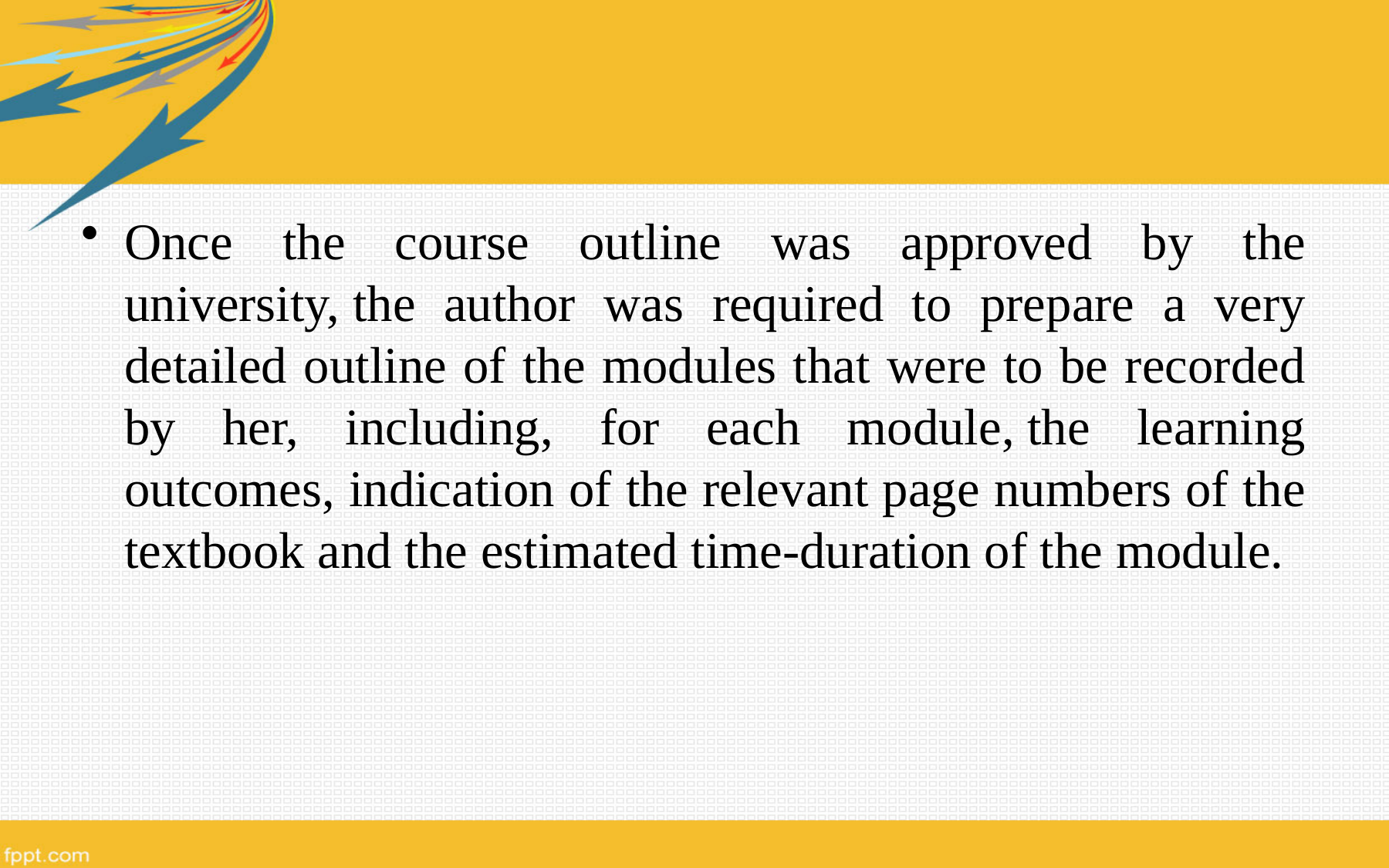

Once the course outline was approved by the university, the author was required to prepare a very detailed outline of the modules that were to be recorded by her, including, for each module, the learning outcomes, indication of the relevant page numbers of the textbook and the estimated time-duration of the module.